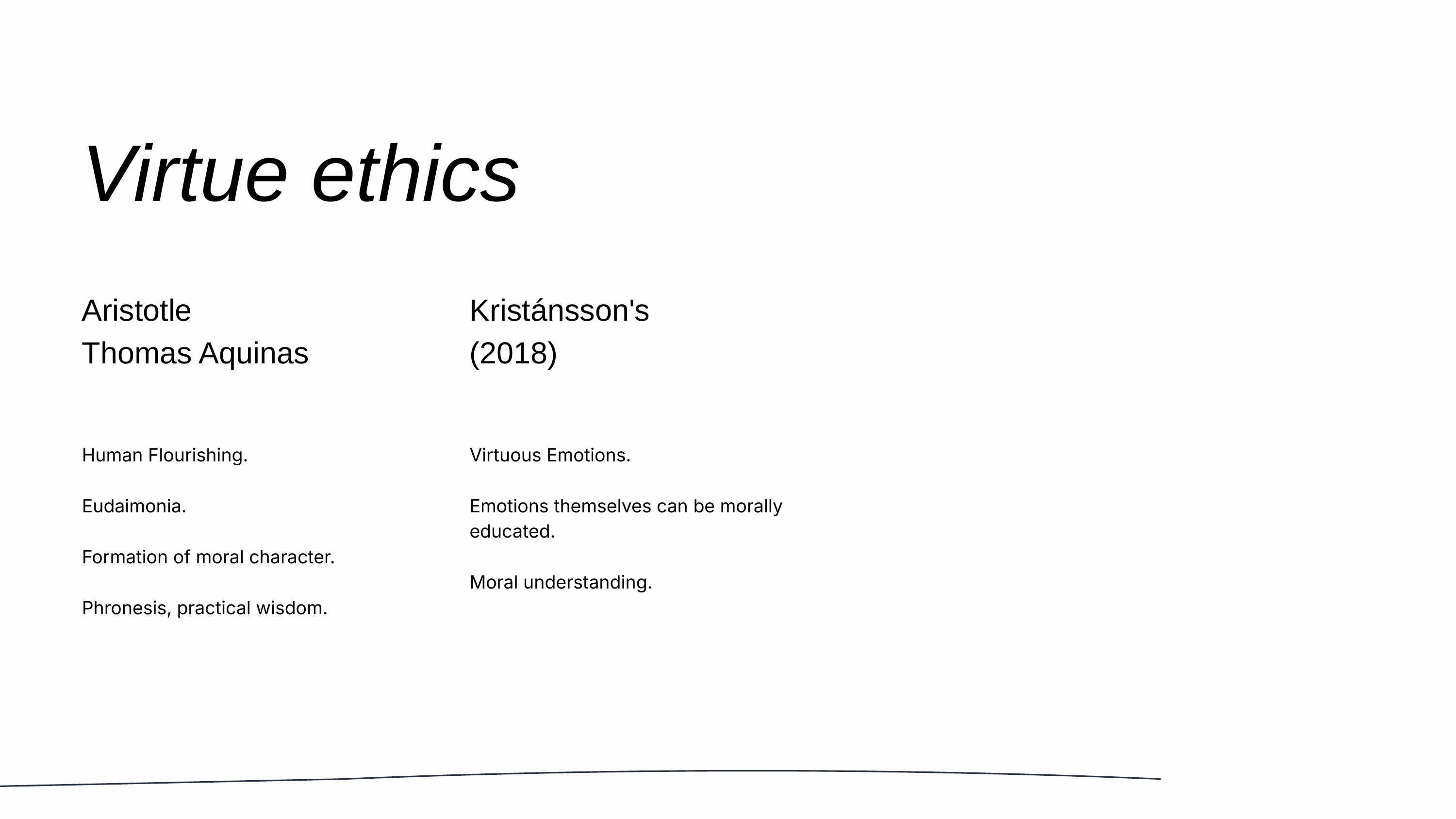

Virtue ethics
Aristotle
Thomas Aquinas

Kristánsson's (2018)
Human Flourishing.

Eudaimonia.

Formation of moral character.

Phronesis, practical wisdom.
Virtuous Emotions.

Emotions themselves can be morally educated.

Moral understanding.